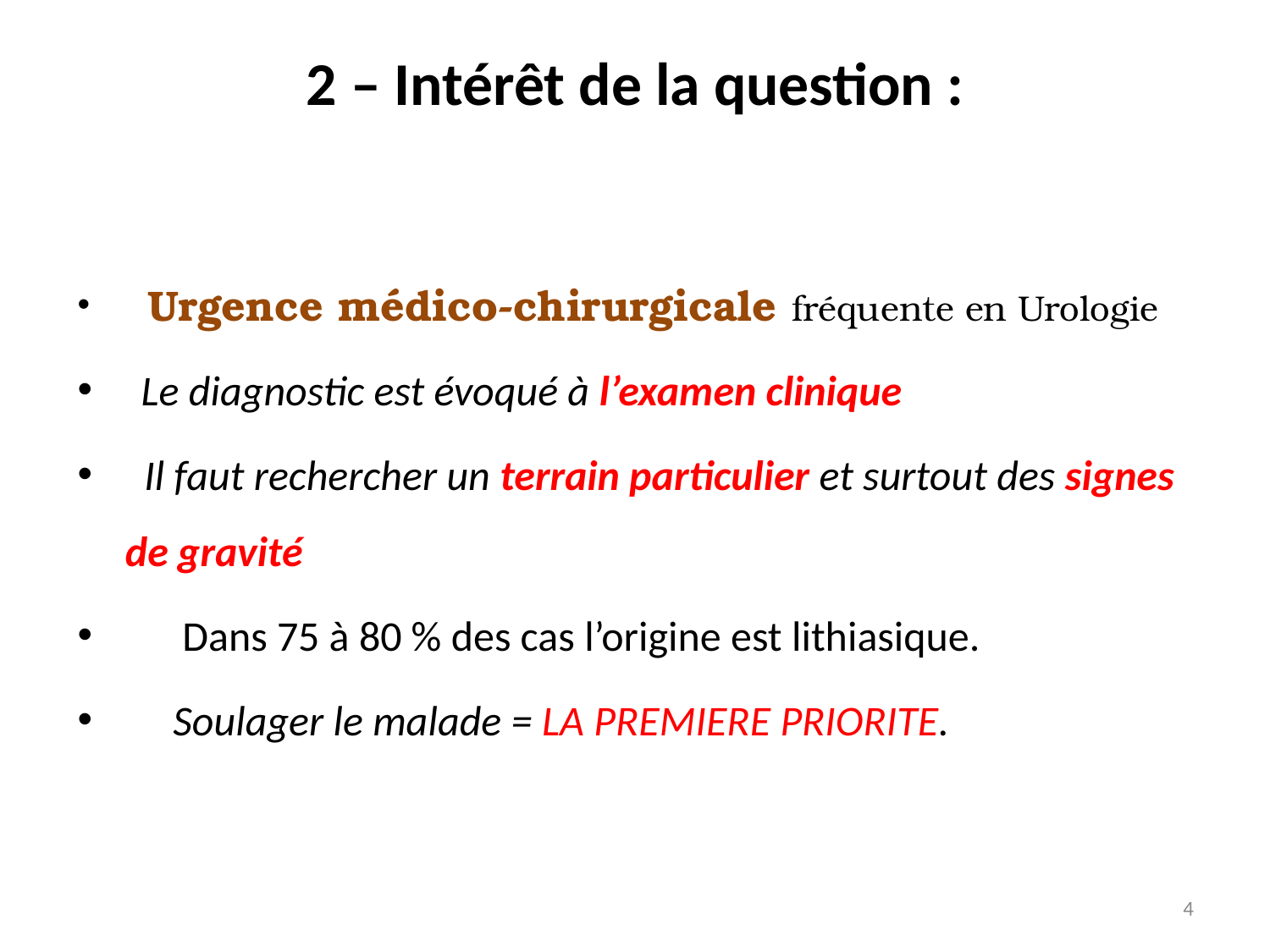

# 2 – Intérêt de la question :

  Urgence médico-chirurgicale fréquente en Urologie
Le diagnostic est évoqué à l’examen clinique
  Il faut rechercher un terrain particulier et surtout des signes de gravité
      Dans 75 à 80 % des cas l’origine est lithiasique.
     Soulager le malade = LA PREMIERE PRIORITE.

4